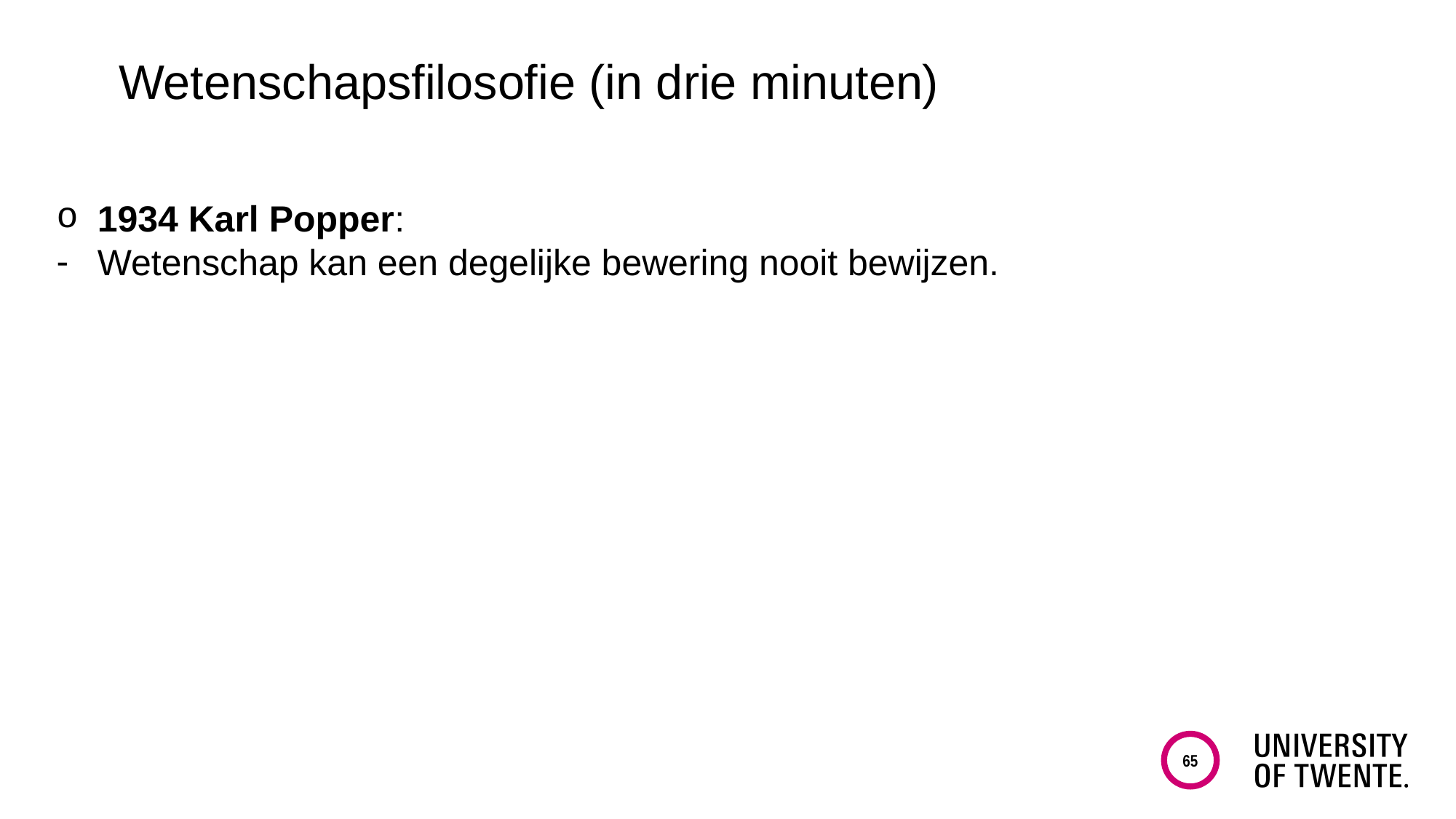

Wetenschapsfilosofie (in drie minuten)
1934 Karl Popper:
Wetenschap kan een degelijke bewering nooit bewijzen.

65